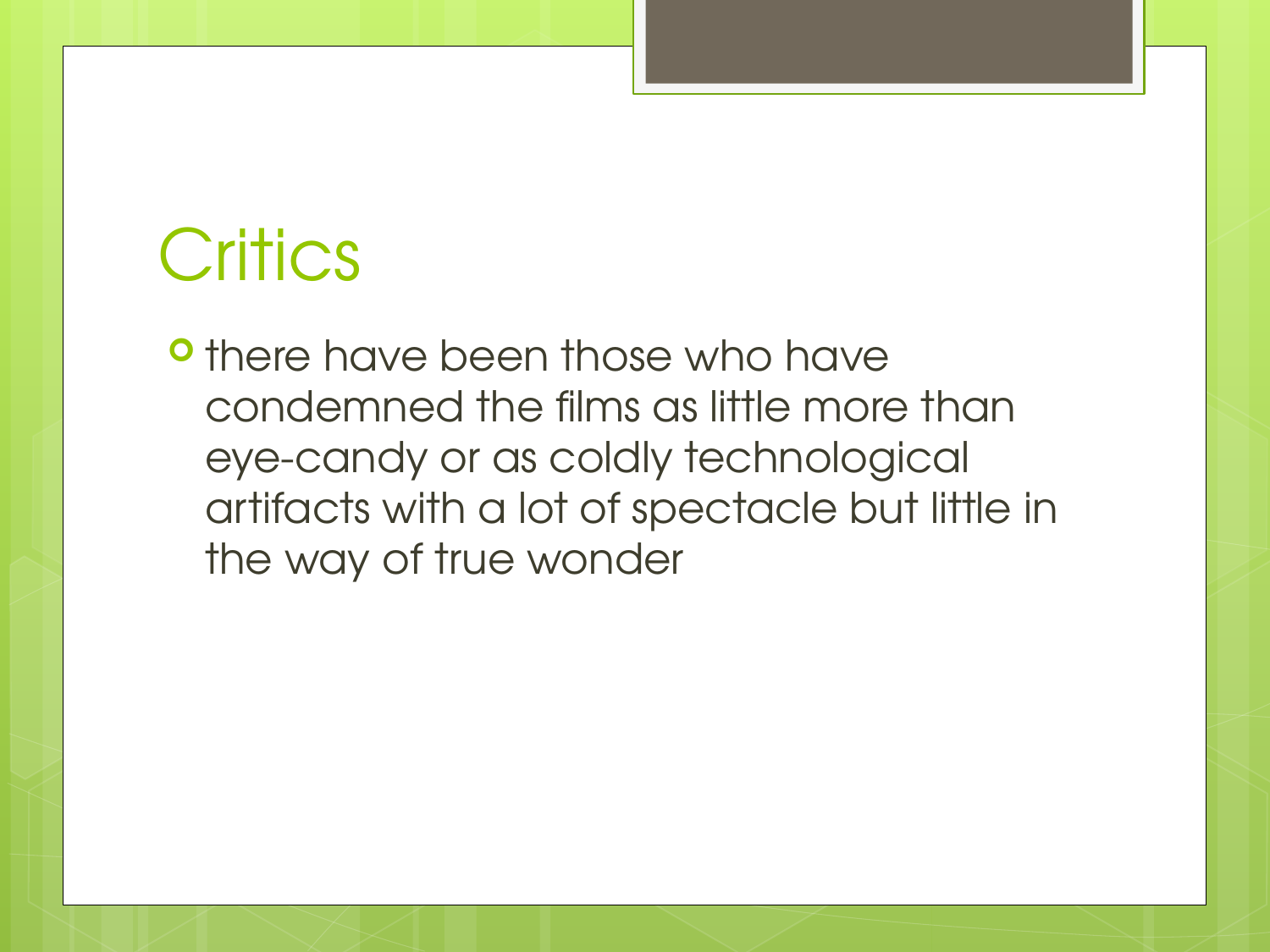

# Critics
there have been those who have condemned the films as little more than eye-candy or as coldly technological artifacts with a lot of spectacle but little in the way of true wonder